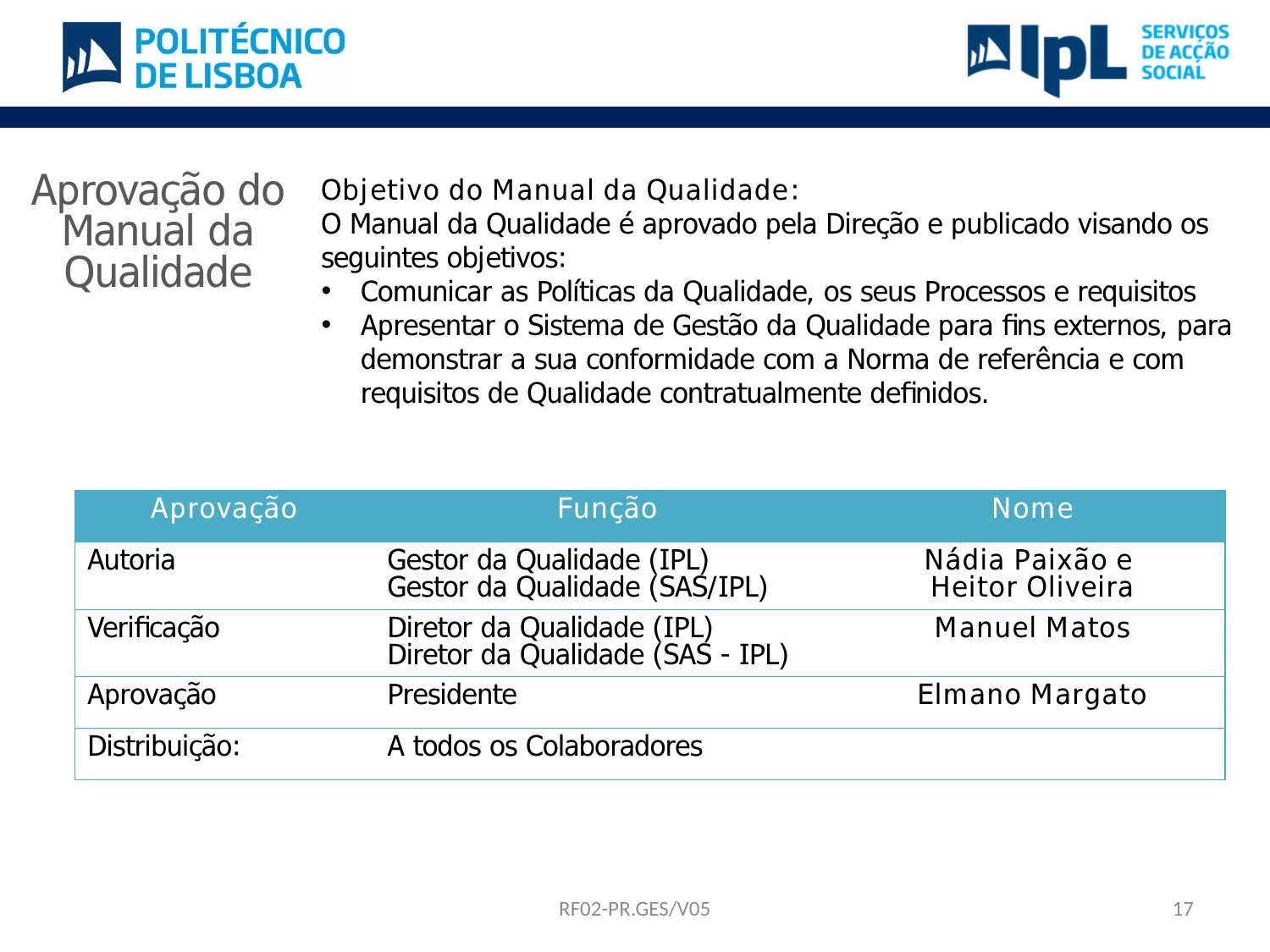

Aprovação do Manual da Qualidade
Objetivo do Manual da Qualidade:
O Manual da Qualidade é aprovado pela Direção e publicado visando os seguintes objetivos:
Comunicar as Políticas da Qualidade, os seus Processos e requisitos
Apresentar o Sistema de Gestão da Qualidade para fins externos, para demonstrar a sua conformidade com a Norma de referência e com requisitos de Qualidade contratualmente definidos.
| Aprovação | Função | Nome |
| --- | --- | --- |
| Autoria | Gestor da Qualidade (IPL) Gestor da Qualidade (SAS/IPL) | Nádia Paixão e Heitor Oliveira |
| Verificação | Diretor da Qualidade (IPL) Diretor da Qualidade (SAS - IPL) | Manuel Matos |
| Aprovação | Presidente | Elmano Margato |
| Distribuição: | A todos os Colaboradores |  |
RF02-PR.GES/V05
17